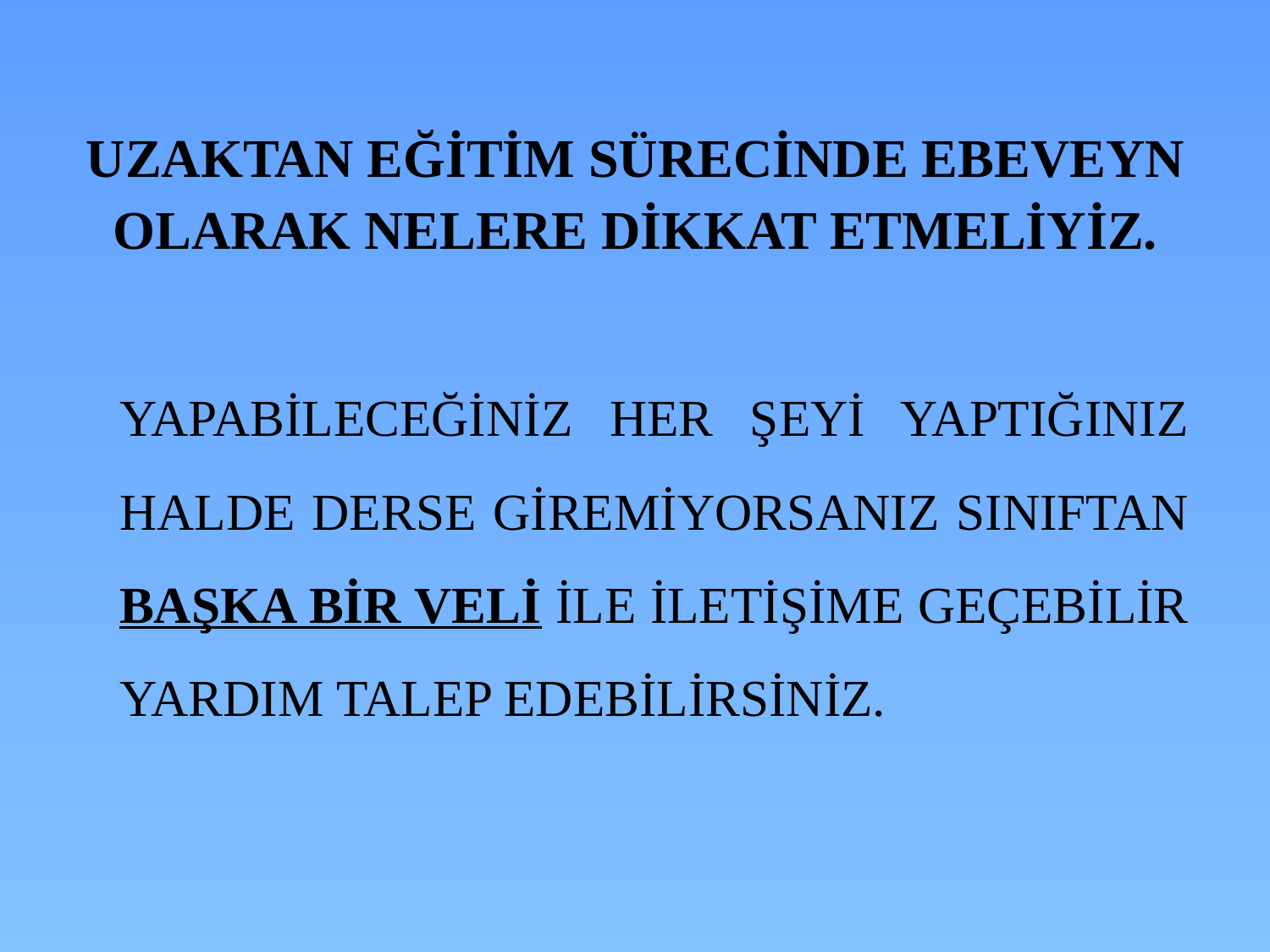

# UZAKTAN EĞİTİM SÜRECİNDE EBEVEYN OLARAK NELERE DİKKAT ETMELİYİZ.
		YAPABİLECEĞİNİZ HER ŞEYİ YAPTIĞINIZ HALDE DERSE GİREMİYORSANIZ SINIFTAN BAŞKA BİR VELİ İLE İLETİŞİME GEÇEBİLİR YARDIM TALEP EDEBİLİRSİNİZ.